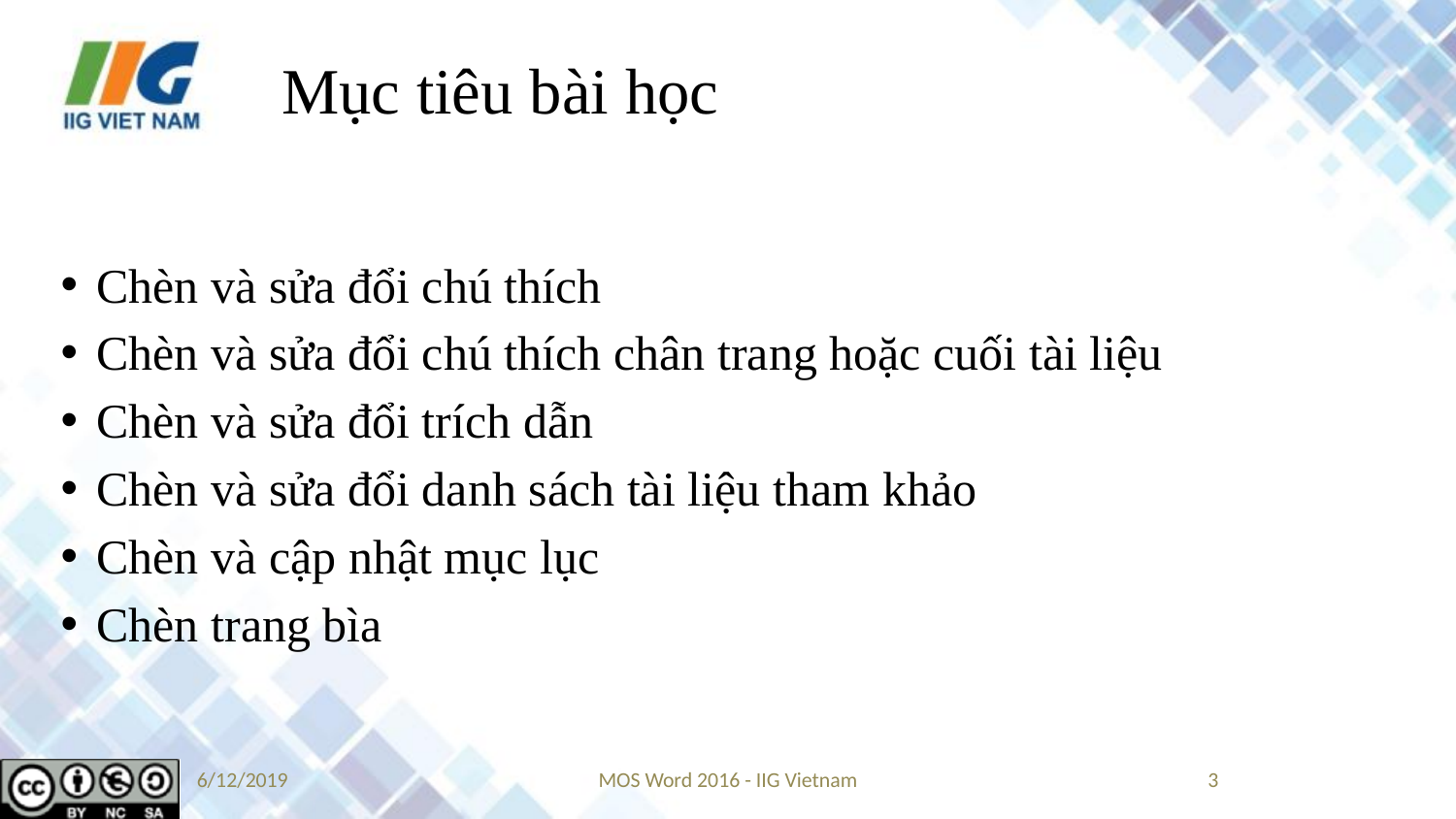

# Mục tiêu bài học
Chèn và sửa đổi chú thích
Chèn và sửa đổi chú thích chân trang hoặc cuối tài liệu
Chèn và sửa đổi trích dẫn
Chèn và sửa đổi danh sách tài liệu tham khảo
Chèn và cập nhật mục lục
Chèn trang bìa
6/12/2019
MOS Word 2016 - IIG Vietnam
3